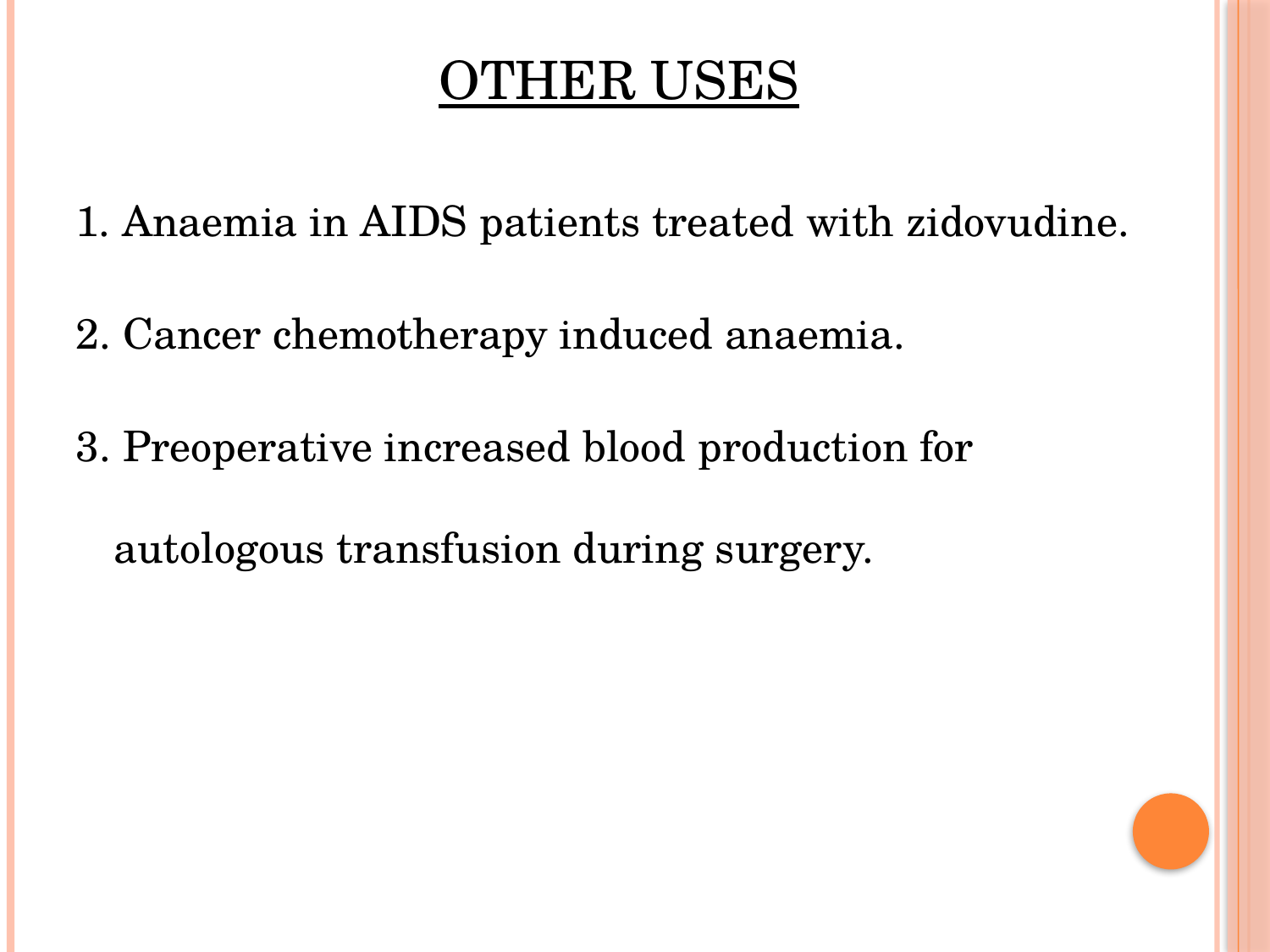

# Other uses
1. Anaemia in AIDS patients treated with zidovudine.
2. Cancer chemotherapy induced anaemia.
3. Preoperative increased blood production for autologous transfusion during surgery.